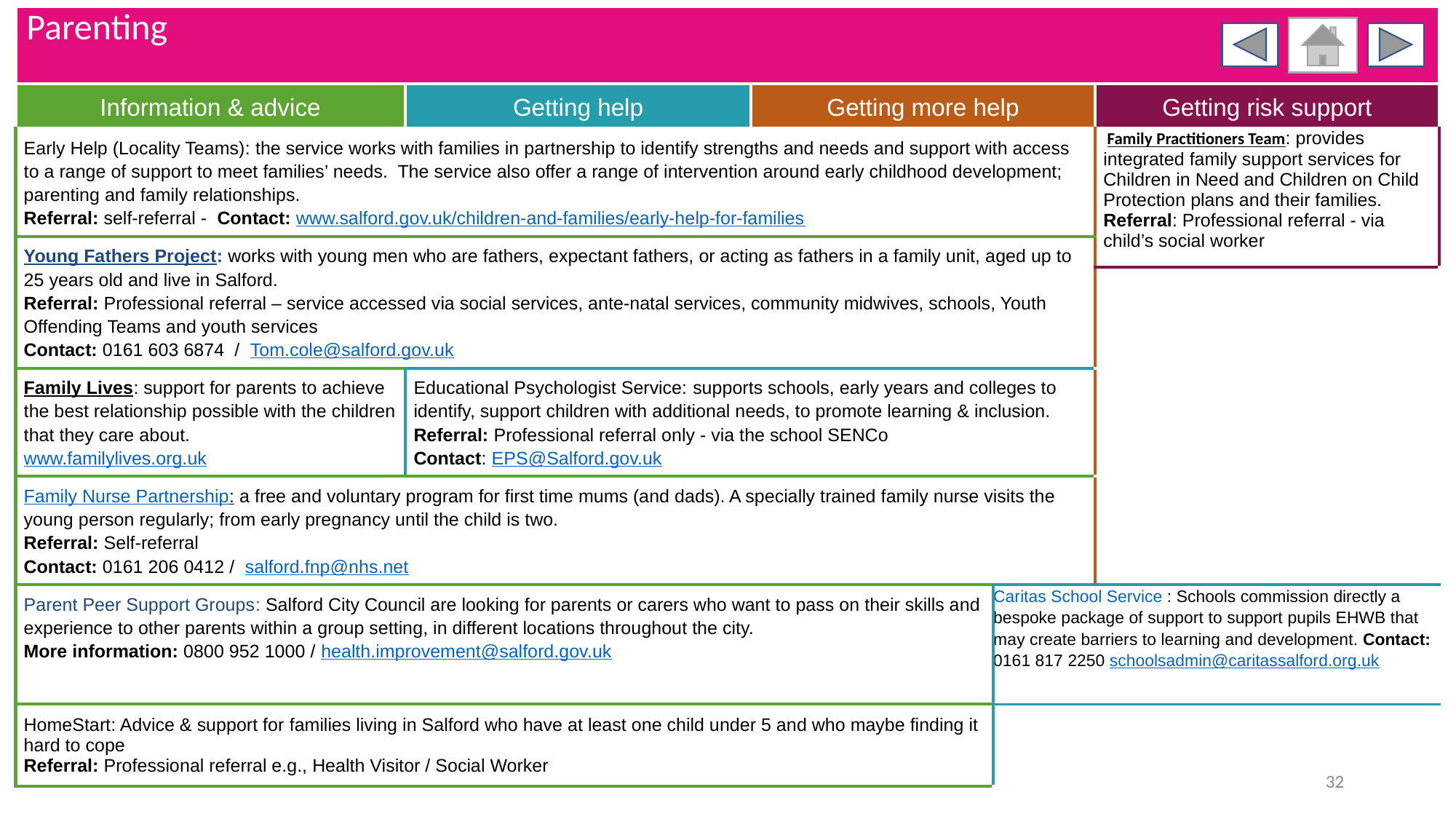

| Parenting |  |  |  |  |
| --- | --- | --- | --- | --- |
| Information & advice | Getting help | Getting more help | Getting more help | Getting risk support |
| Early Help (Locality Teams): the service works with families in partnership to identify strengths and needs and support with access to a range of support to meet families’ needs. The service also offer a range of intervention around early childhood development; parenting and family relationships. Referral: self-referral - Contact: www.salford.gov.uk/children-and-families/early-help-for-families |  |  |  | Family Practitioners Team: provides integrated family support services for Children in Need and Children on Child Protection plans and their families. Referral: Professional referral - via child’s social worker |
| Young Fathers Project: works with young men who are fathers, expectant fathers, or acting as fathers in a family unit, aged up to 25 years old and live in Salford. Referral: Professional referral – service accessed via social services, ante-natal services, community midwives, schools, Youth Offending Teams and youth services Contact: 0161 603 6874 / Tom.cole@salford.gov.uk |  |  |  |  |
|  |  |  |  |  |
| Family Lives: support for parents to achieve the best relationship possible with the children that they care about. www.familylives.org.uk | Educational Psychologist Service: supports schools, early years and colleges to identify, support children with additional needs, to promote learning & inclusion. Referral: Professional referral only - via the school SENCo Contact: EPS@Salford.gov.uk |  |  |  |
| Family Nurse Partnership: a free and voluntary program for first time mums (and dads). A specially trained family nurse visits the young person regularly; from early pregnancy until the child is two. Referral: Self-referral Contact: 0161 206 0412 / salford.fnp@nhs.net |  |  |  |  |
| Parent Peer Support Groups: Salford City Council are looking for parents or carers who want to pass on their skills and experience to other parents within a group setting, in different locations throughout the city. More information: 0800 952 1000 / health.improvement@salford.gov.uk |  |  | Caritas School Service : Schools commission directly a bespoke package of support to support pupils EHWB that may create barriers to learning and development. Contact: 0161 817 2250 schoolsadmin@caritassalford.org.uk |  |
| HomeStart: Advice & support for families living in Salford who have at least one child under 5 and who maybe finding it hard to cope Referral: Professional referral e.g., Health Visitor / Social Worker |  |  |  |  |

32